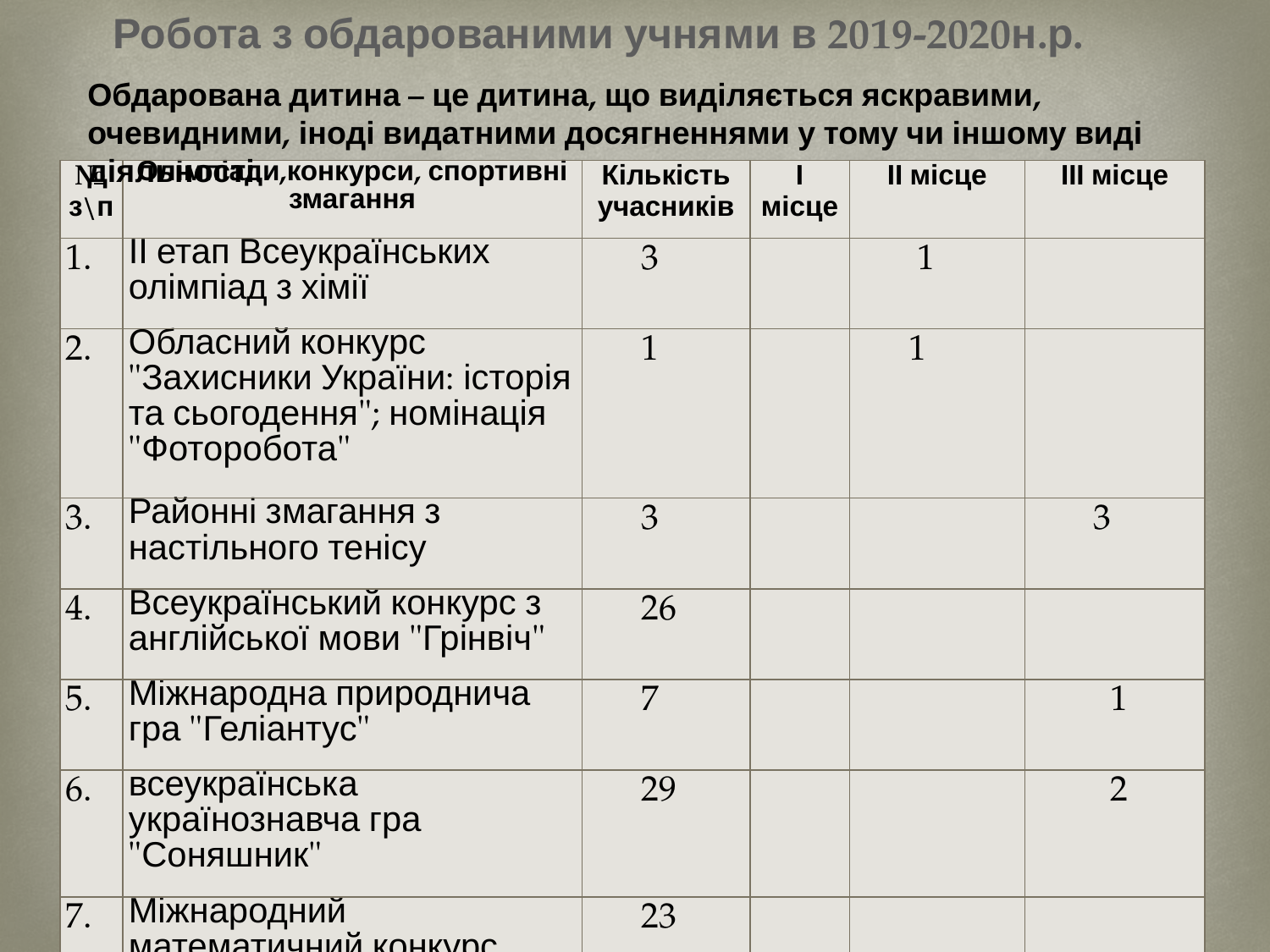

Робота з обдарованими учнями в 2019-2020н.р.
Обдарована дитина – це дитина, що виділяється яскравими, очевидними, іноді видатними досягненнями у тому чи іншому виді діяльності.
| № з\п | Олімпіади,конкурси, спортивні змагання | Кількість учасників | І місце | ІІ місце | ІІІ місце |
| --- | --- | --- | --- | --- | --- |
| 1. | ІІ етап Всеукраїнських олімпіад з хімії | 3 |  | 1 |  |
| 2. | Обласний конкурс "Захисники України: історія та сьогодення"; номінація "Фоторобота" | 1 |  | 1 |  |
| 3. | Районні змагання з настільного тенісу | 3 |  |  | 3 |
| 4. | Всеукраїнський конкурс з англійської мови "Грінвіч" | 26 |  |  |  |
| 5. | Міжнародна природнича гра "Геліантус" | 7 |  |  | 1 |
| 6. | всеукраїнська українознавча гра "Соняшник" | 29 |  |  | 2 |
| 7. | Міжнародний математичний конкурс "Кенгуру" | 23 |  |  |  |